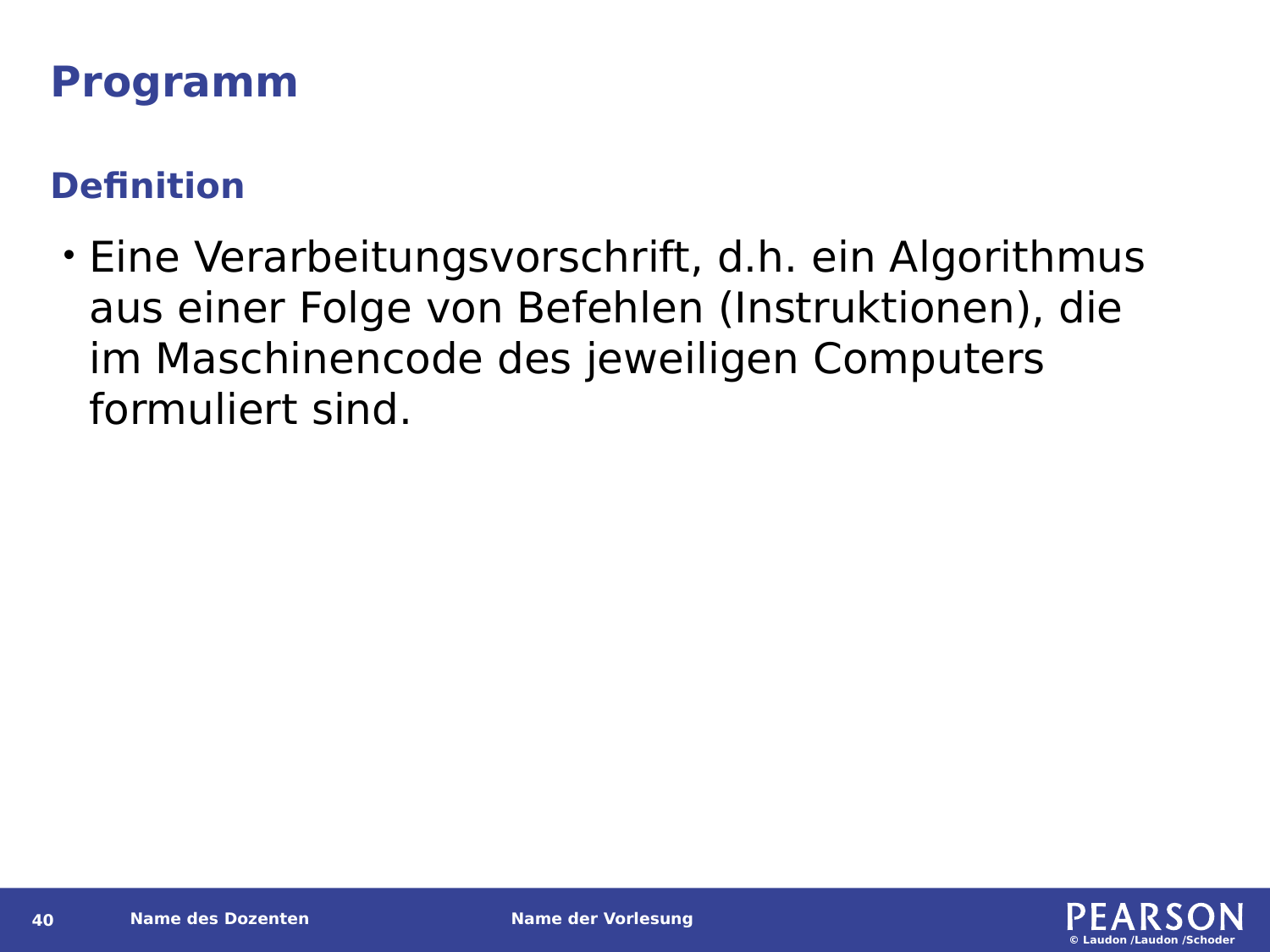

# Programm
Definition
Eine Verarbeitungsvorschrift, d.h. ein Algorithmus aus einer Folge von Befehlen (Instruktionen), die im Maschinencode des jeweiligen Computers formuliert sind.
40